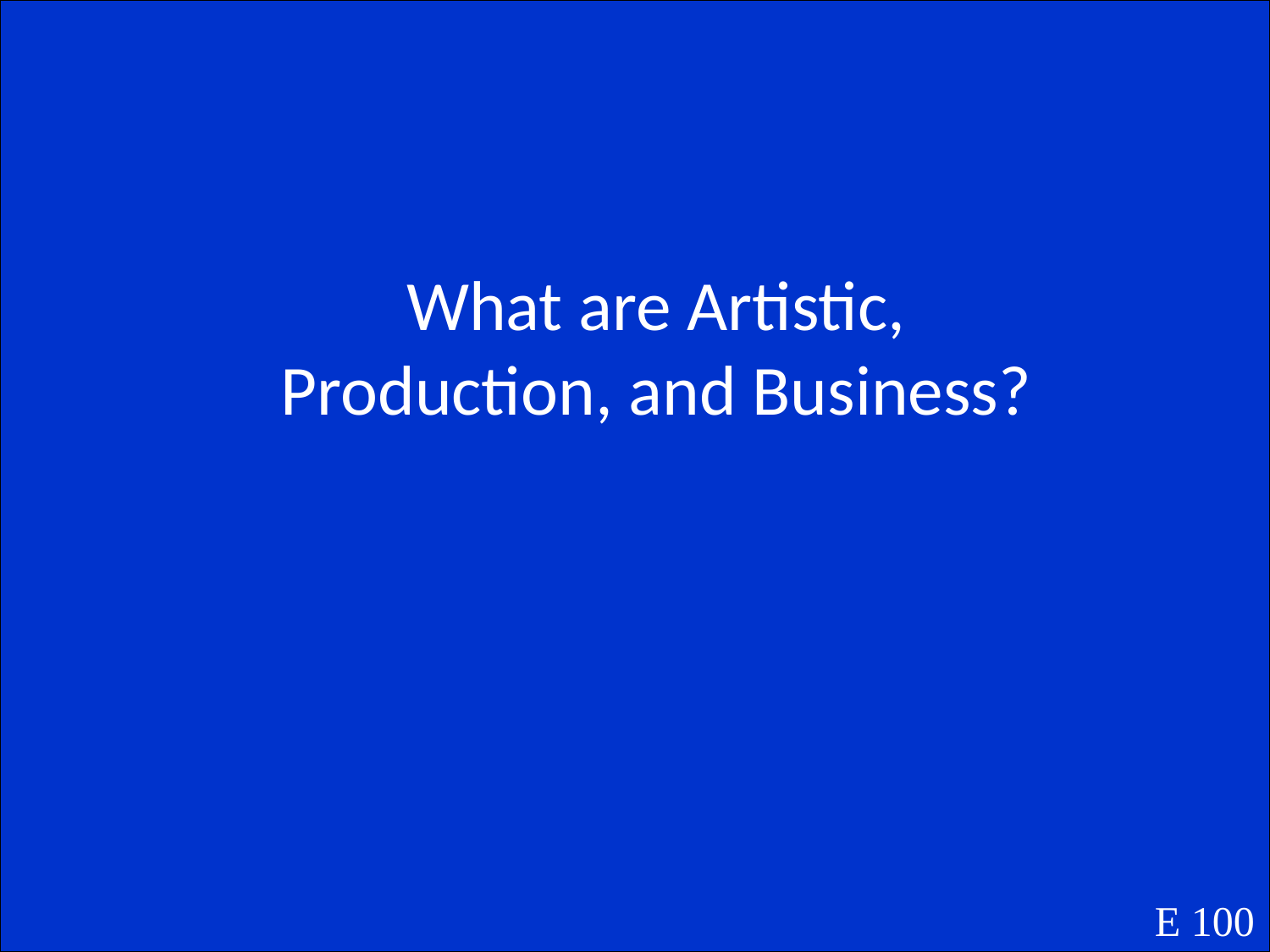

What are Artistic, Production, and Business?
E 100